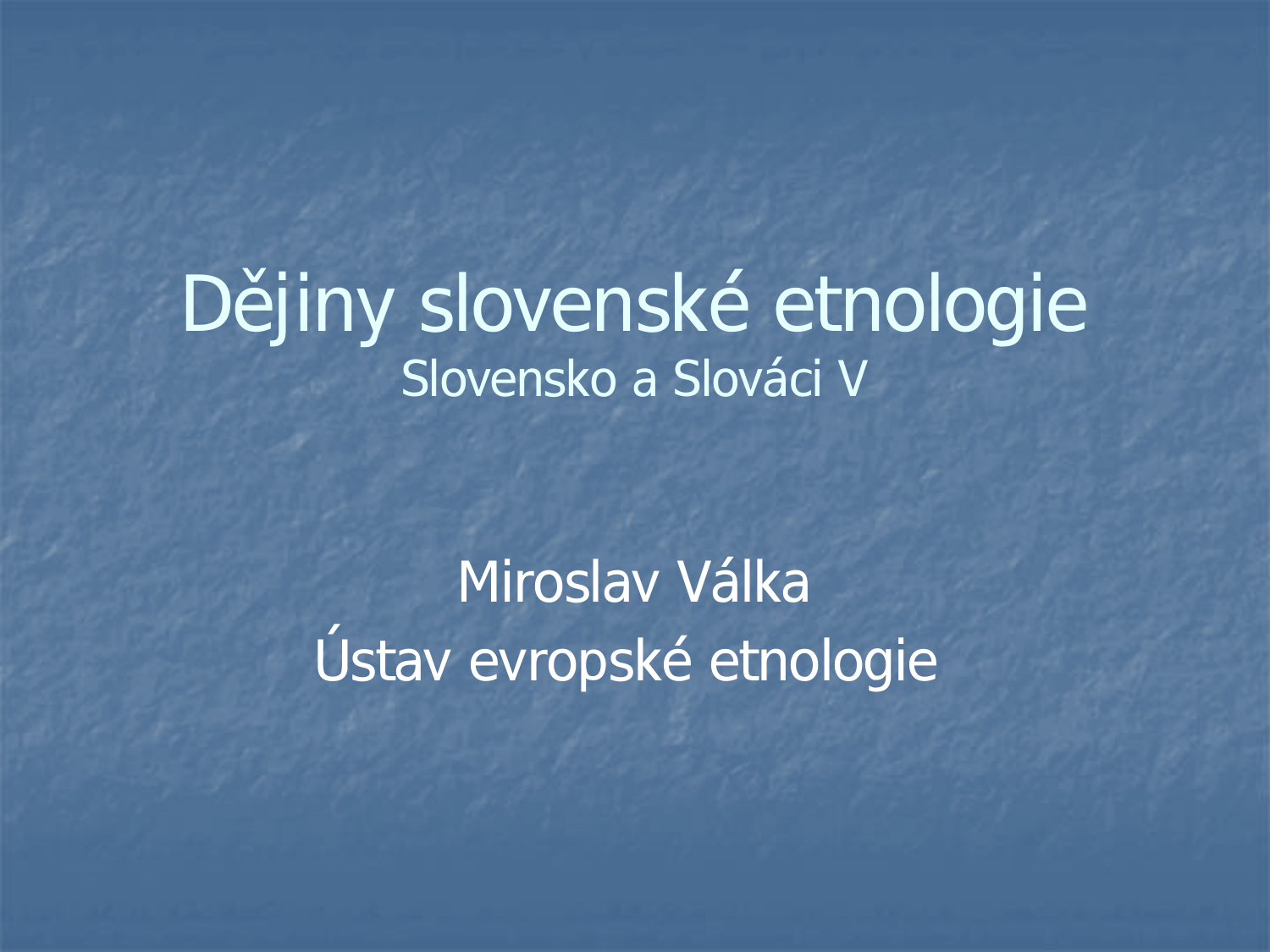

# Dějiny slovenské etnologie Slovensko a Slováci V
Miroslav Válka
Ústav evropské etnologie